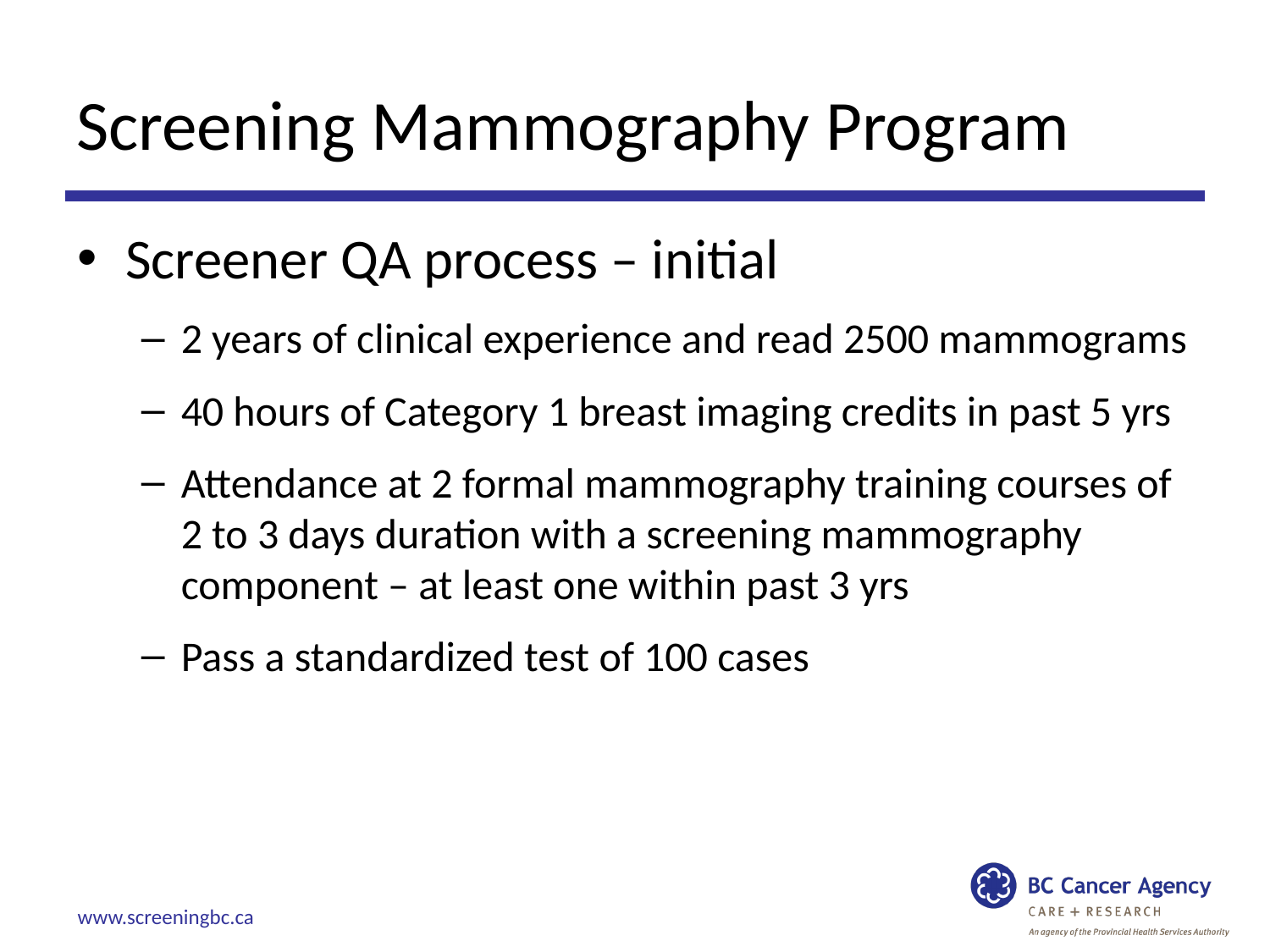

# Screening Mammography Program
Screener QA process – initial
2 years of clinical experience and read 2500 mammograms
40 hours of Category 1 breast imaging credits in past 5 yrs
Attendance at 2 formal mammography training courses of 2 to 3 days duration with a screening mammography component – at least one within past 3 yrs
Pass a standardized test of 100 cases